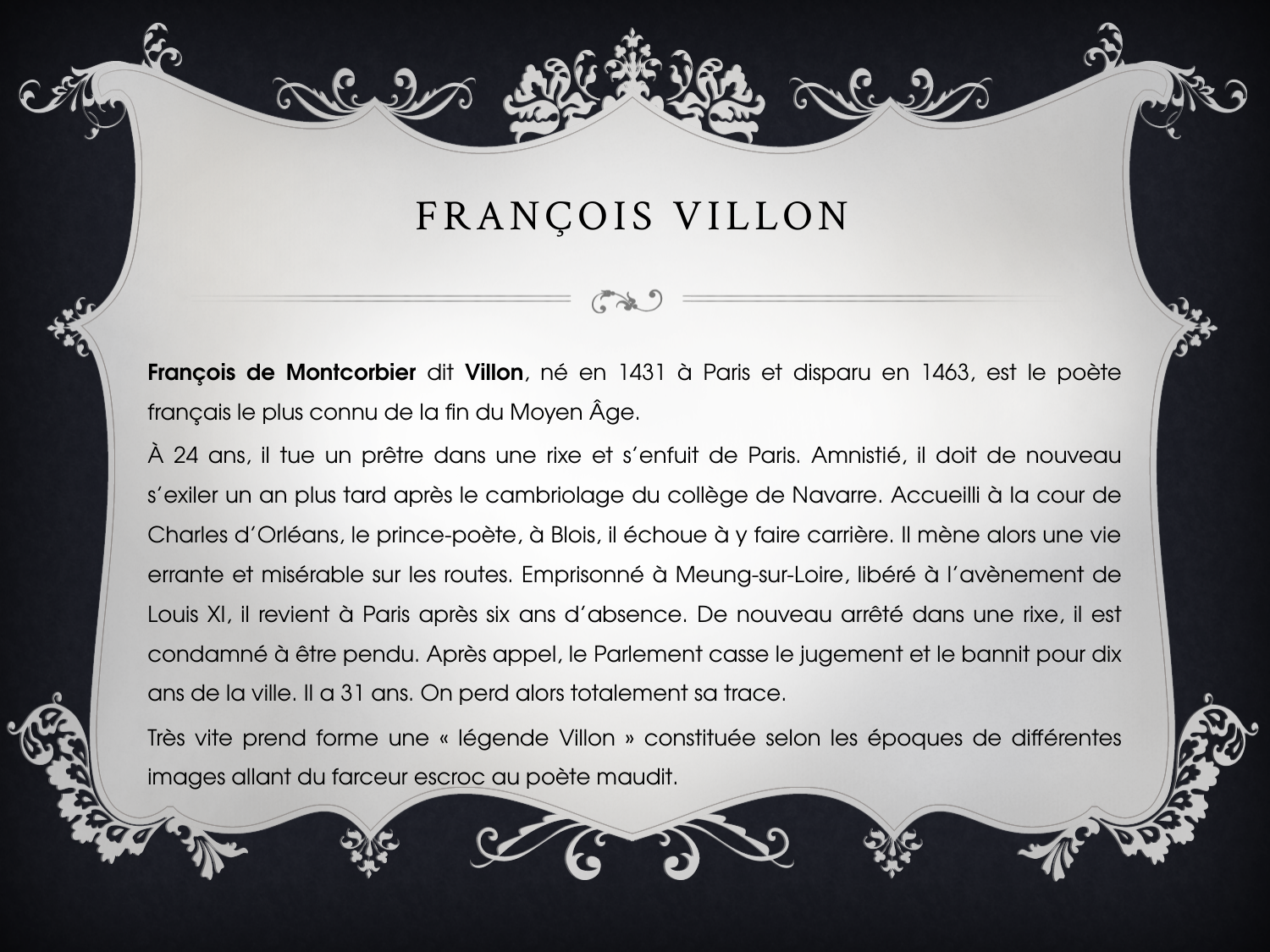

# François villon
François de Montcorbier dit Villon, né en 1431 à Paris et disparu en 1463, est le poète français le plus connu de la fin du Moyen Âge.
À 24 ans, il tue un prêtre dans une rixe et s’enfuit de Paris. Amnistié, il doit de nouveau s’exiler un an plus tard après le cambriolage du collège de Navarre. Accueilli à la cour de Charles d’Orléans, le prince-poète, à Blois, il échoue à y faire carrière. Il mène alors une vie errante et misérable sur les routes. Emprisonné à Meung-sur-Loire, libéré à l’avènement de Louis XI, il revient à Paris après six ans d’absence. De nouveau arrêté dans une rixe, il est condamné à être pendu. Après appel, le Parlement casse le jugement et le bannit pour dix ans de la ville. Il a 31 ans. On perd alors totalement sa trace.
Très vite prend forme une « légende Villon » constituée selon les époques de différentes images allant du farceur escroc au poète maudit.